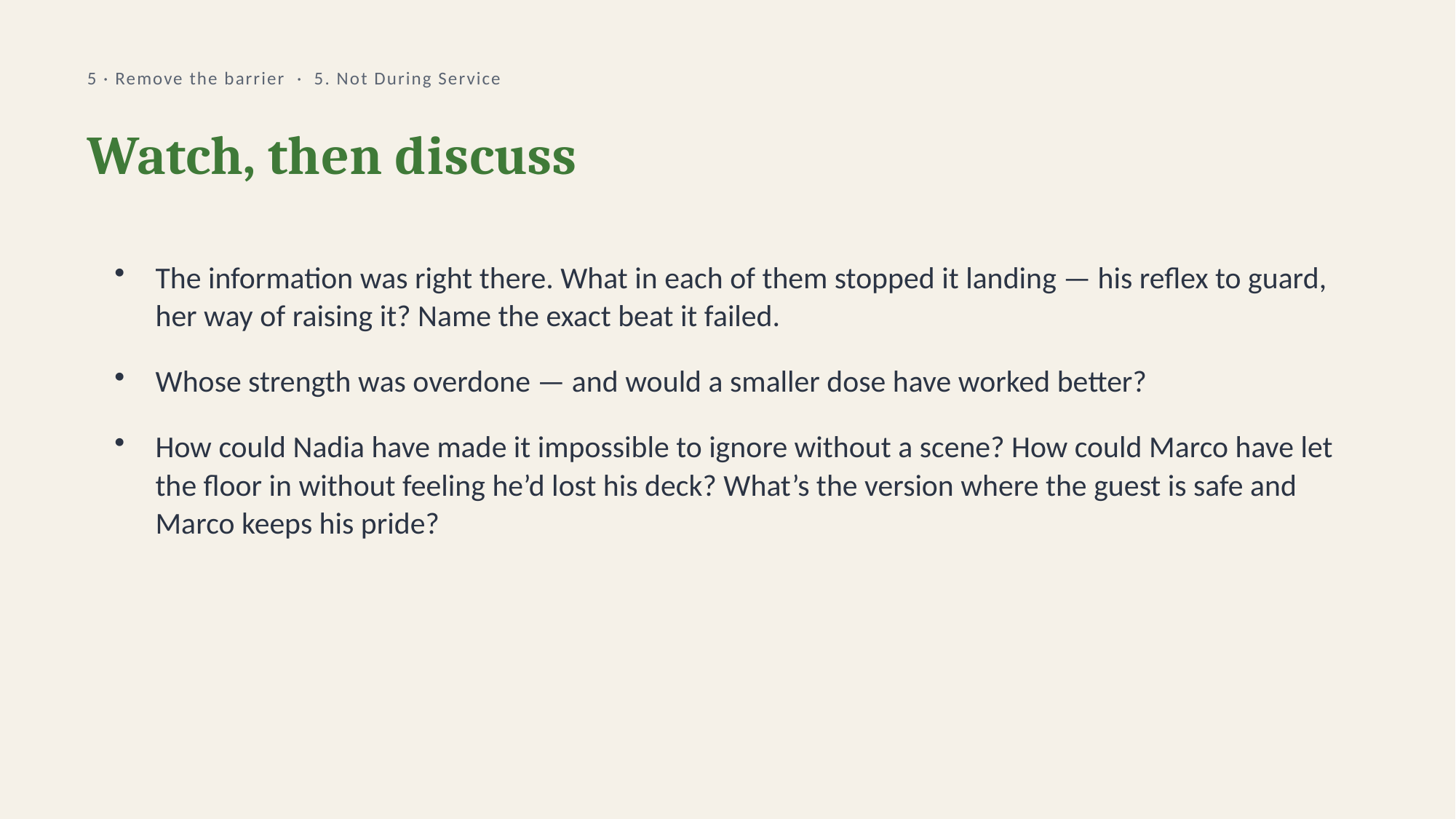

5 · Remove the barrier  ·  5. Not During Service
Watch, then discuss
The information was right there. What in each of them stopped it landing — his reflex to guard, her way of raising it? Name the exact beat it failed.
Whose strength was overdone — and would a smaller dose have worked better?
How could Nadia have made it impossible to ignore without a scene? How could Marco have let the floor in without feeling he’d lost his deck? What’s the version where the guest is safe and Marco keeps his pride?